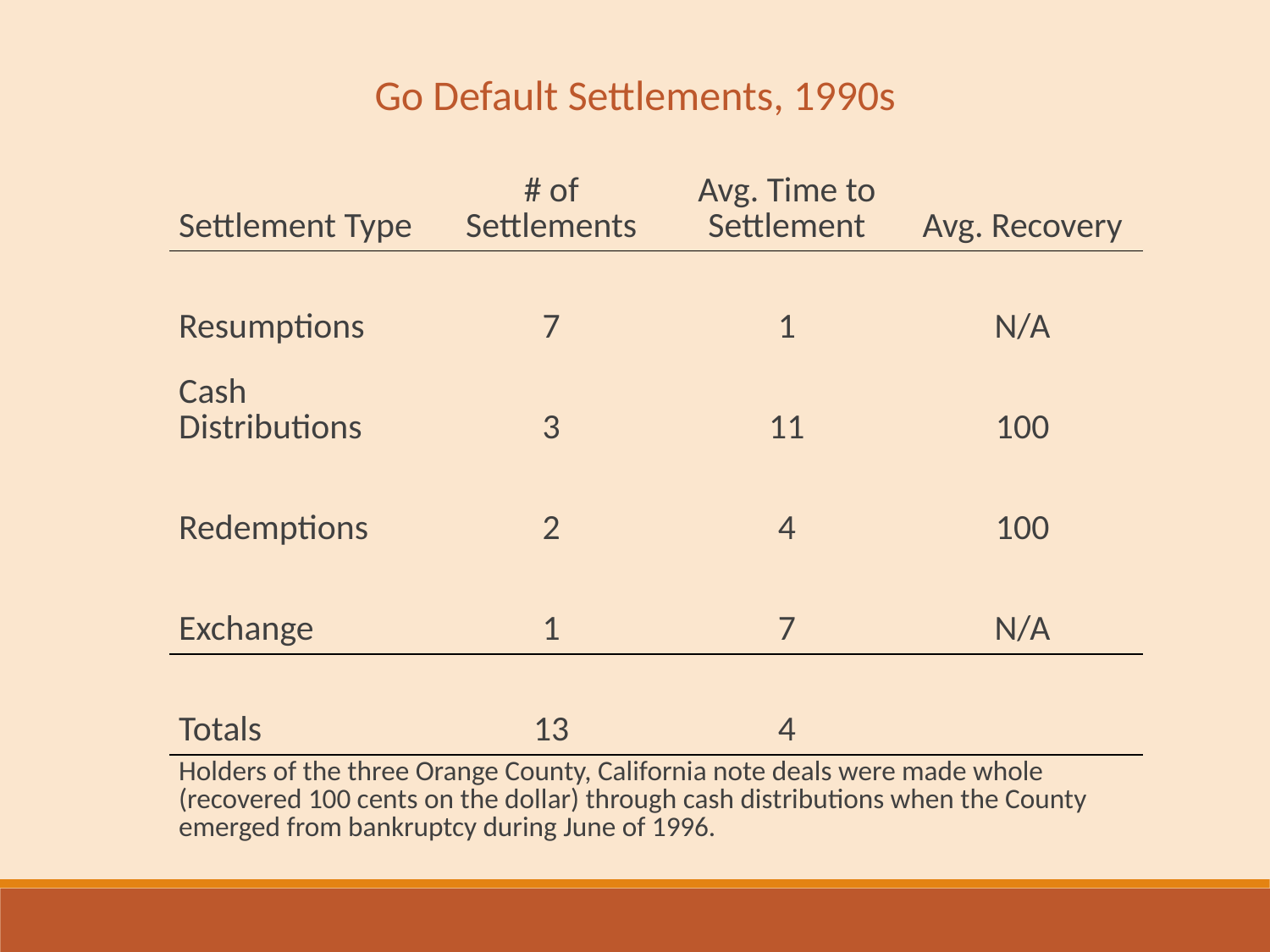

Go Default Settlements, 1990s
| Settlement Type | # of Settlements | Avg. Time to Settlement | Avg. Recovery |
| --- | --- | --- | --- |
| Resumptions | 7 | 1 | N/A |
| Cash Distributions | 3 | 11 | 100 |
| Redemptions | 2 | 4 | 100 |
| Exchange | 1 | 7 | N/A |
| Totals | 13 | 4 |  |
| Holders of the three Orange County, California note deals were made whole (recovered 100 cents on the dollar) through cash distributions when the County emerged from bankruptcy during June of 1996. |  |  |  |